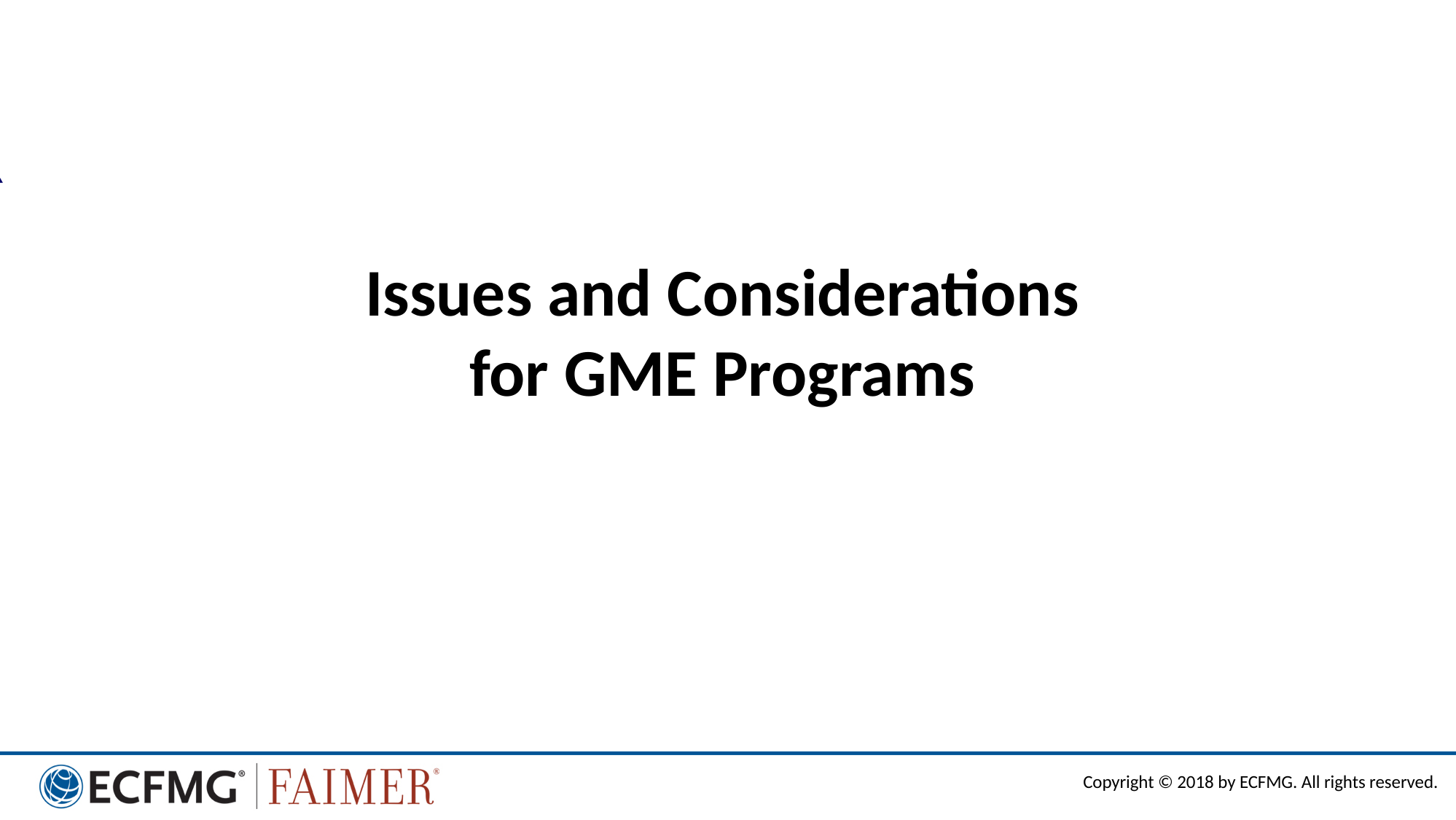

`

# Issues and Considerations for GME Programs
Copyright © 2017 by ECFMG. All rights reserved.